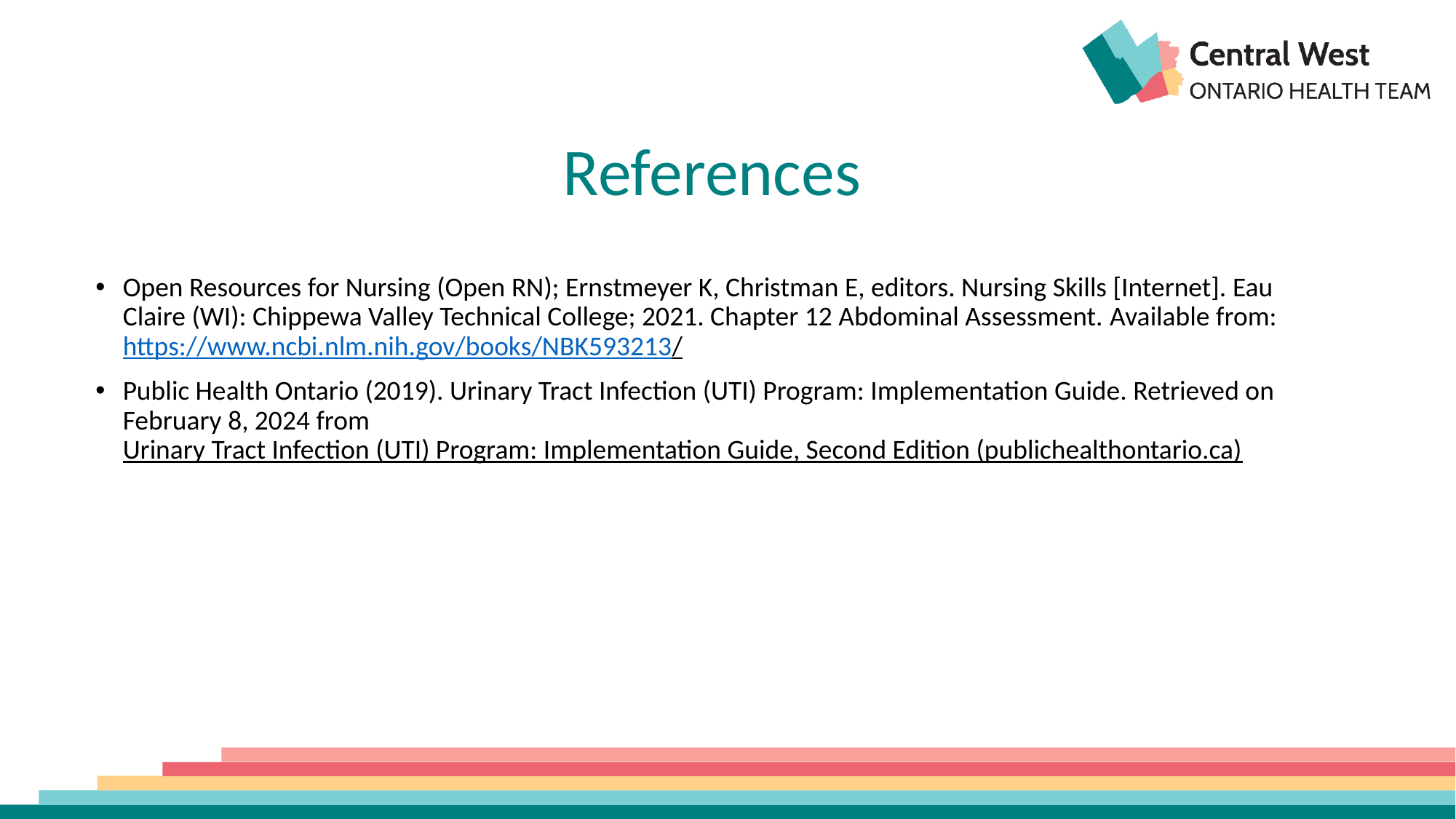

# References
Open Resources for Nursing (Open RN); Ernstmeyer K, Christman E, editors. Nursing Skills [Internet]. Eau Claire (WI): Chippewa Valley Technical College; 2021. Chapter 12 Abdominal Assessment. Available from: https://www.ncbi.nlm.nih.gov/books/NBK593213/
Public Health Ontario (2019). Urinary Tract Infection (UTI) Program: Implementation Guide. Retrieved on February 8, 2024 from  Urinary Tract Infection (UTI) Program: Implementation Guide, Second Edition (publichealthontario.ca)